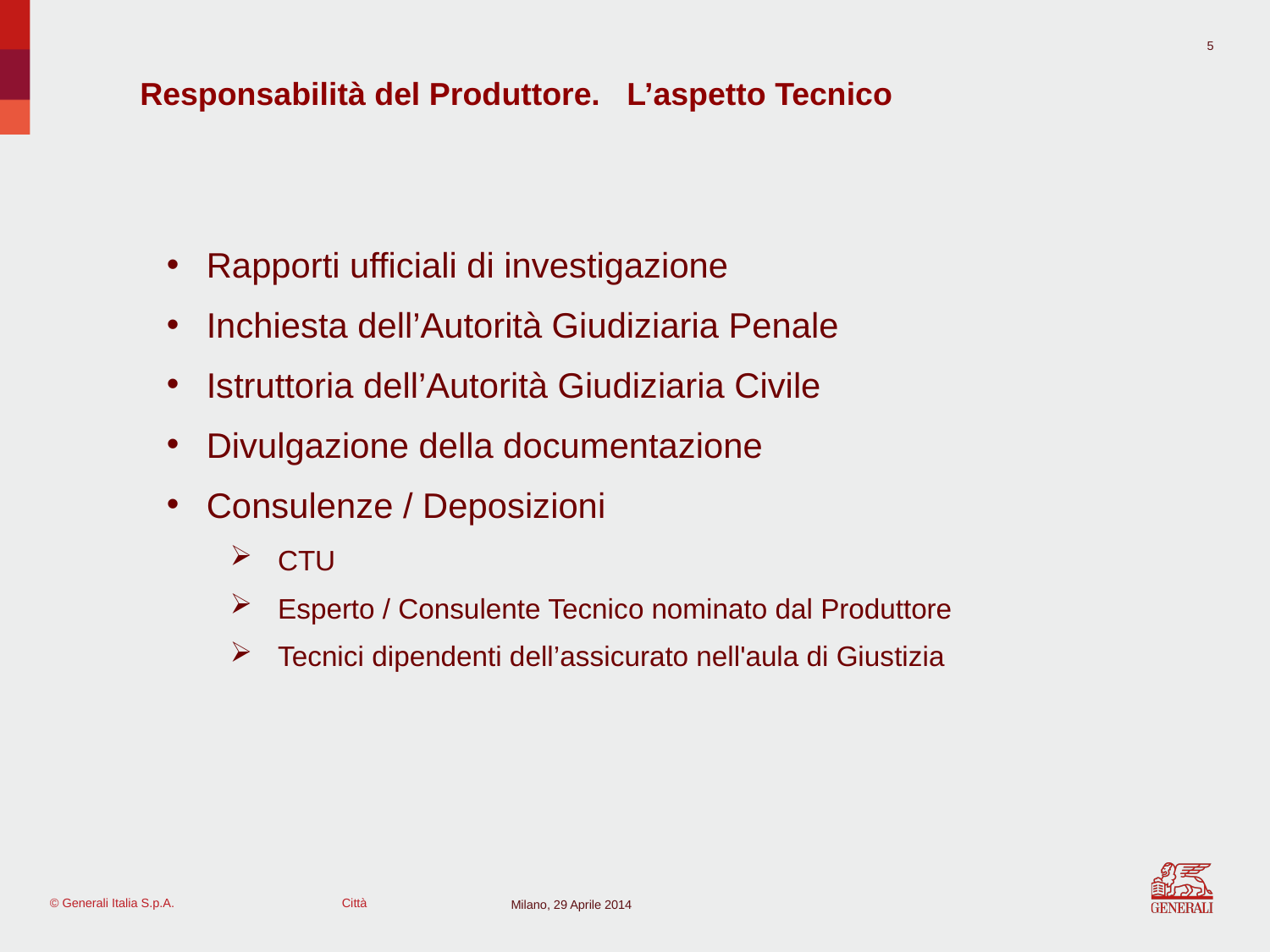

5
Responsabilità del Produttore.   L’aspetto Tecnico
Rapporti ufficiali di investigazione
Inchiesta dell’Autorità Giudiziaria Penale
Istruttoria dell’Autorità Giudiziaria Civile
Divulgazione della documentazione
Consulenze / Deposizioni
CTU
Esperto / Consulente Tecnico nominato dal Produttore
Tecnici dipendenti dell’assicurato nell'aula di Giustizia
Milano, 29 Aprile 2014